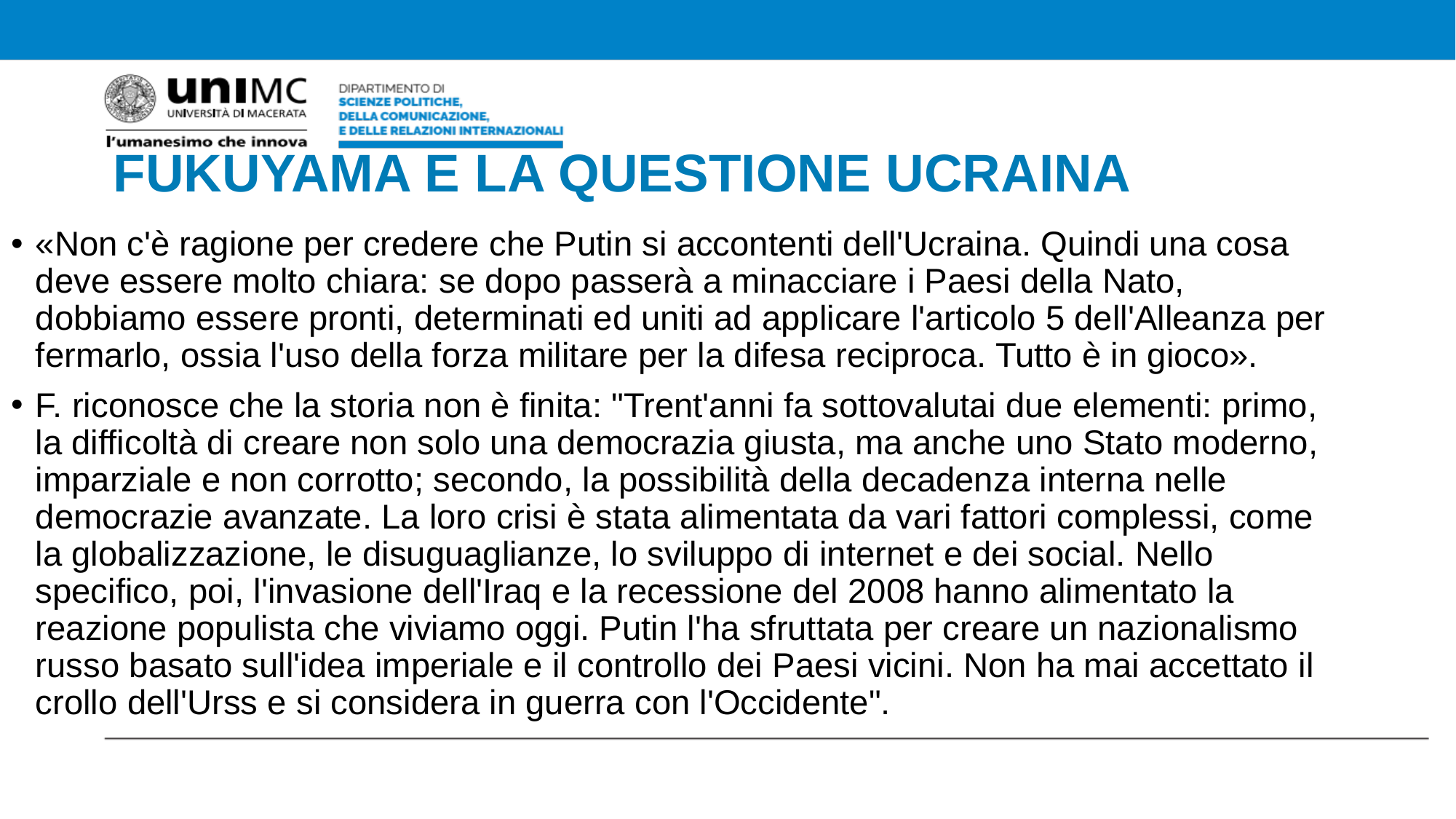

# FUKUYAMA E LA QUESTIONE UCRAINA
«Non c'è ragione per credere che Putin si accontenti dell'Ucraina. Quindi una cosa deve essere molto chiara: se dopo passerà a minacciare i Paesi della Nato, dobbiamo essere pronti, determinati ed uniti ad applicare l'articolo 5 dell'Alleanza per fermarlo, ossia l'uso della forza militare per la difesa reciproca. Tutto è in gioco».
F. riconosce che la storia non è finita: "Trent'anni fa sottovalutai due elementi: primo, la difficoltà di creare non solo una democrazia giusta, ma anche uno Stato moderno, imparziale e non corrotto; secondo, la possibilità della decadenza interna nelle democrazie avanzate. La loro crisi è stata alimentata da vari fattori complessi, come la globalizzazione, le disuguaglianze, lo sviluppo di internet e dei social. Nello specifico, poi, l'invasione dell'Iraq e la recessione del 2008 hanno alimentato la reazione populista che viviamo oggi. Putin l'ha sfruttata per creare un nazionalismo russo basato sull'idea imperiale e il controllo dei Paesi vicini. Non ha mai accettato il crollo dell'Urss e si considera in guerra con l'Occidente".